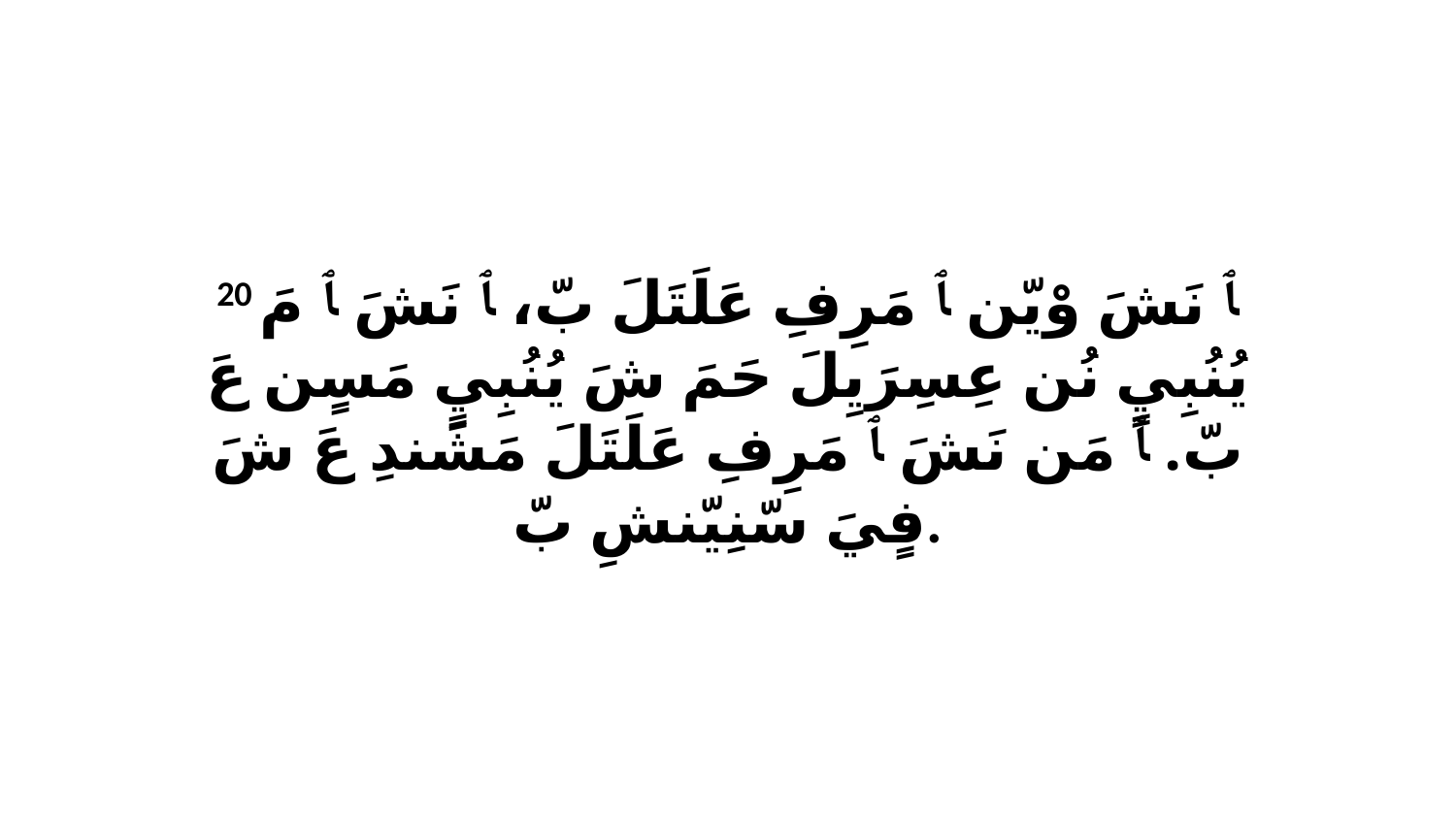

20 ﭑ نَشَ وْيّن ﭑ مَرِفِ عَلَتَلَ بّ، ﭑ نَشَ ﭑ مَ يُنُبِيٍ نُن عِسِرَيِلَ حَمَ شَ يُنُبِيٍ مَسٍن عَ بّ. ﭑ مَن نَشَ ﭑ مَرِفِ عَلَتَلَ مَشَندِ عَ شَ فٍيَ سّنِيّنشِ بّ.